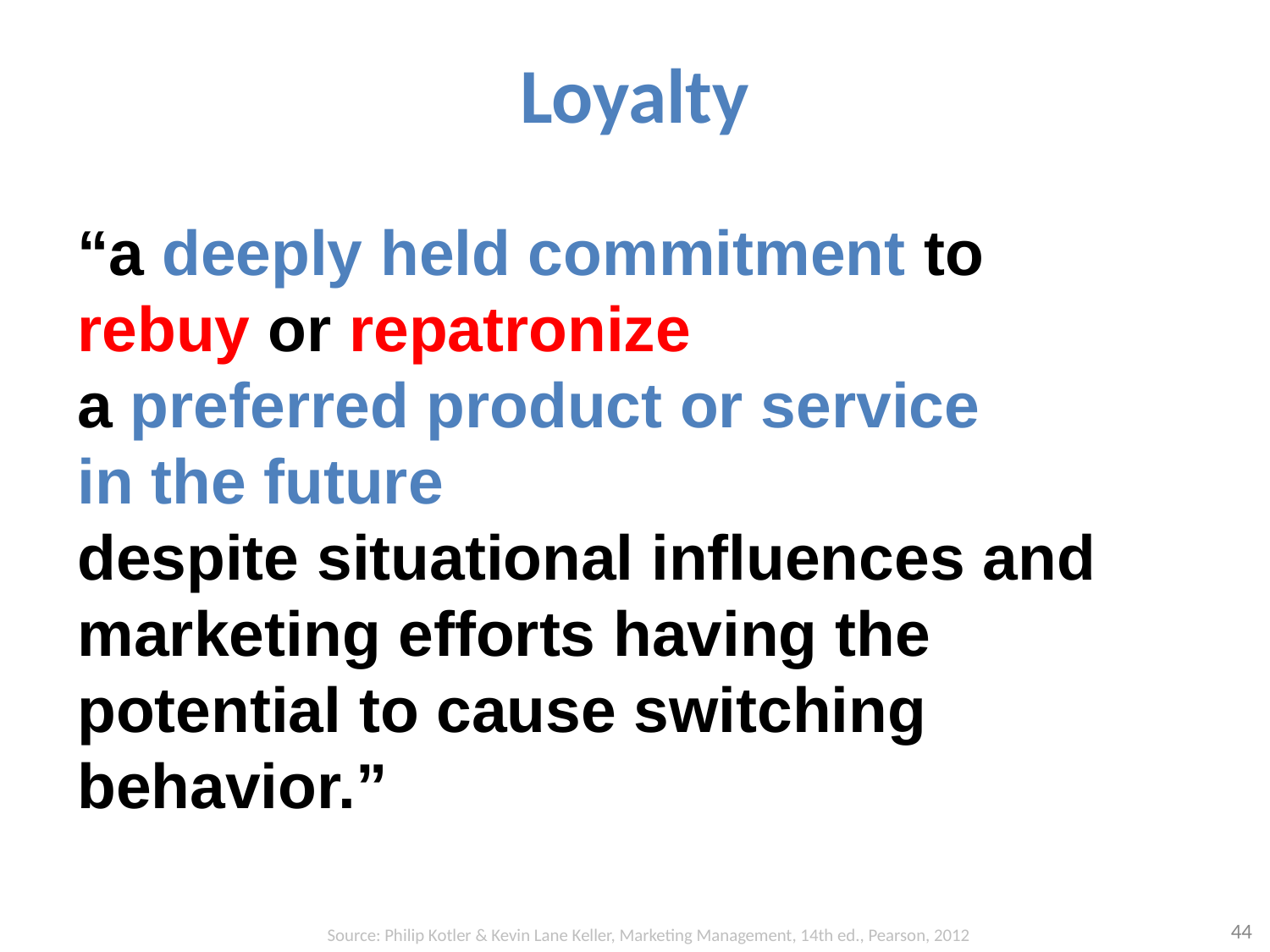

# Loyalty
“a deeply held commitment to
rebuy or repatronize
a preferred product or service
in the future
despite situational influences and marketing efforts having the potential to cause switching behavior.”
44
Source: Philip Kotler & Kevin Lane Keller, Marketing Management, 14th ed., Pearson, 2012